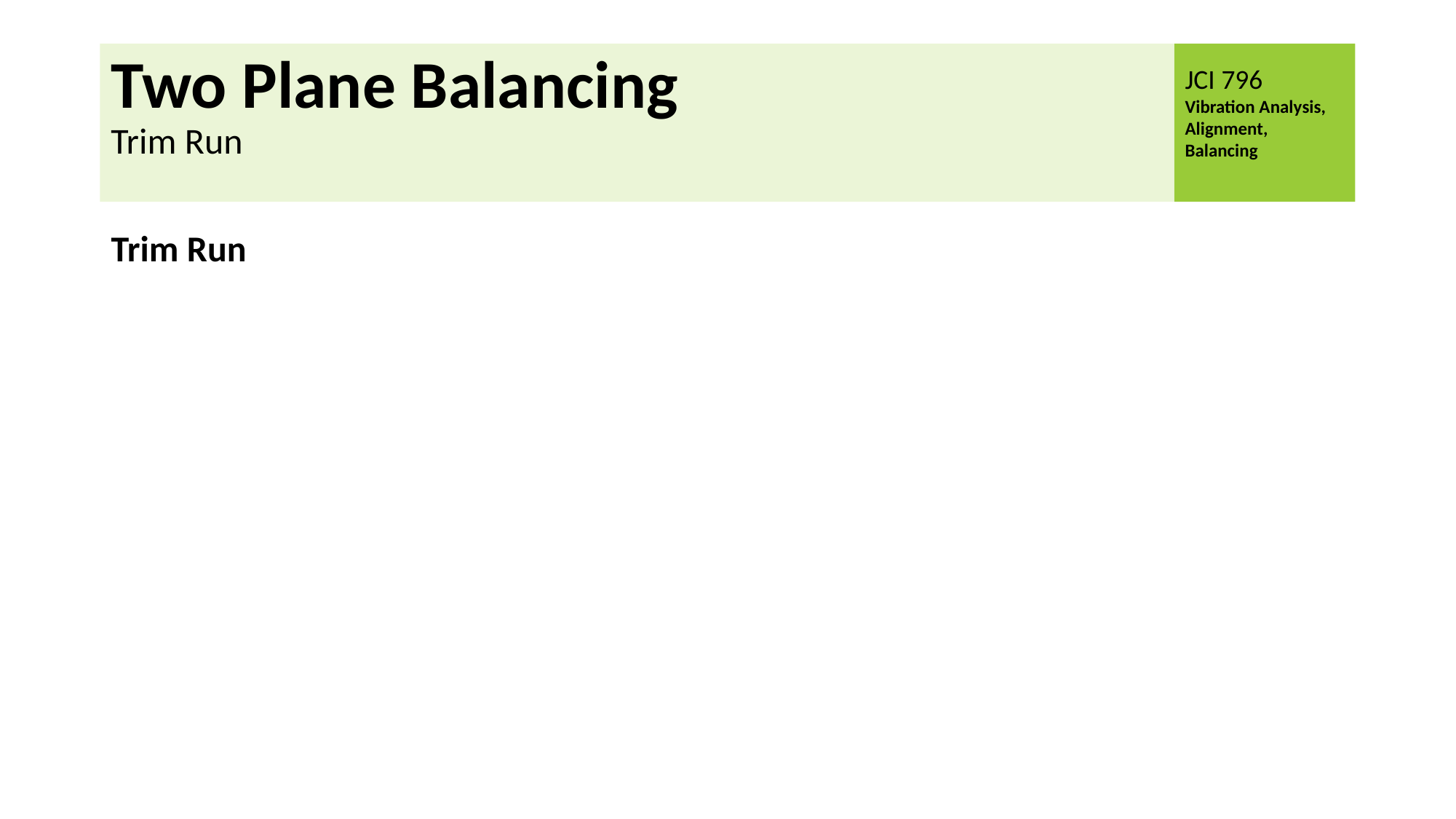

# Two Plane Balancing Trim Run
Trim Run